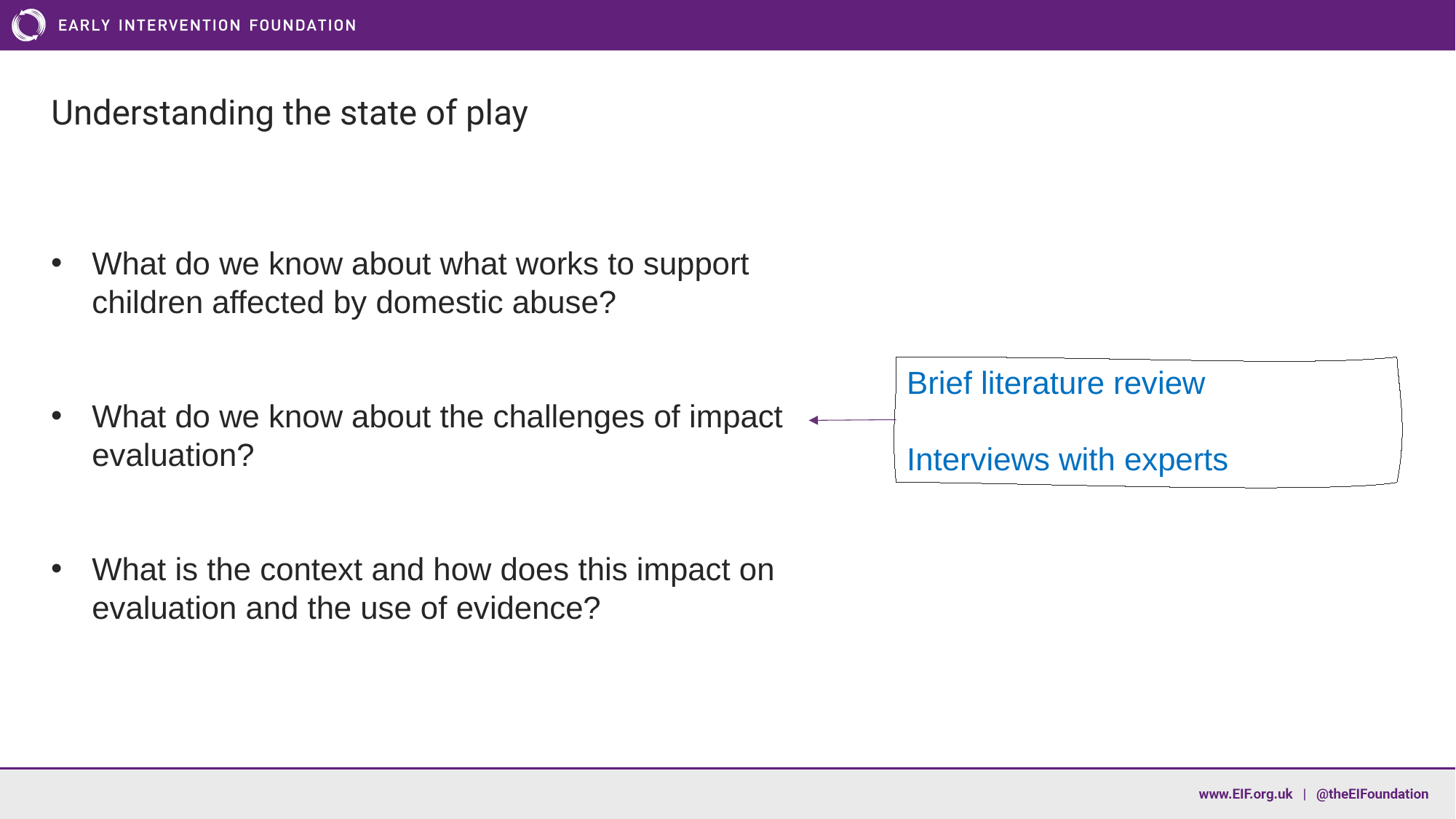

# Understanding the state of play
What do we know about what works to support children affected by domestic abuse?

What do we know about the challenges of impact evaluation?

What is the context and how does this impact on evaluation and the use of evidence?
Brief literature review

Interviews with experts